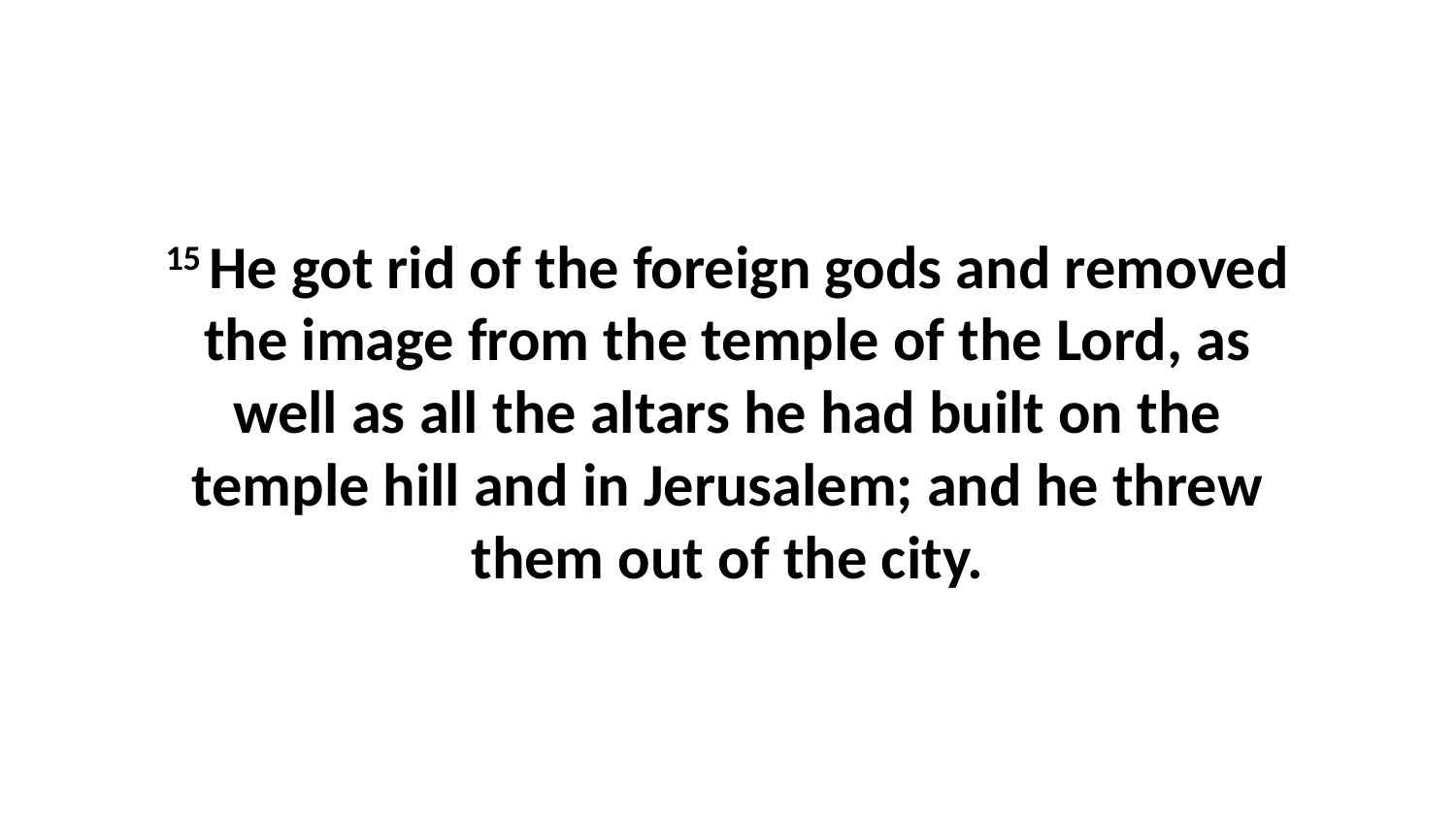

15 He got rid of the foreign gods and removed the image from the temple of the Lord, as well as all the altars he had built on the temple hill and in Jerusalem; and he threw them out of the city.